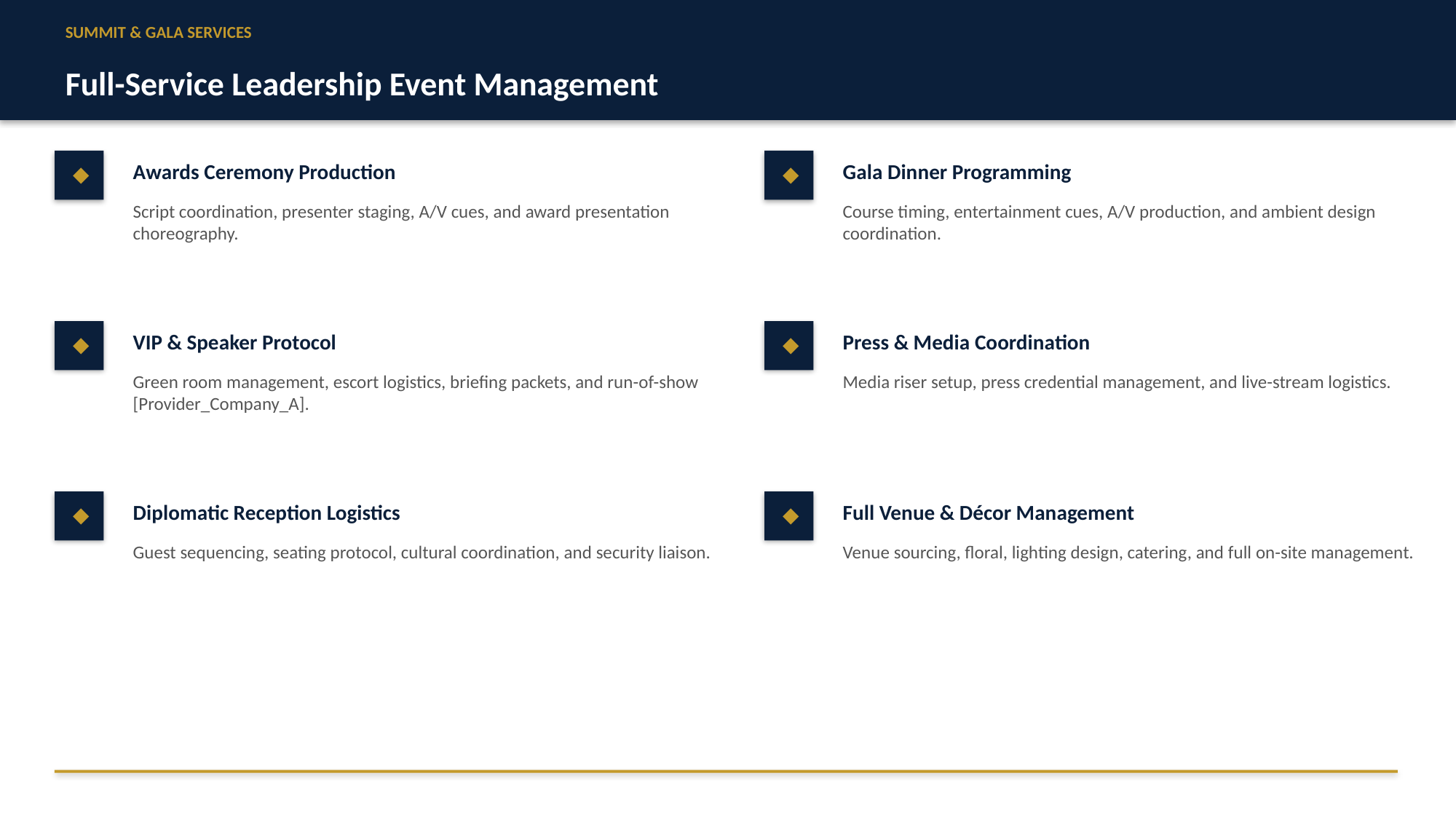

SUMMIT & GALA SERVICES
Full-Service Leadership Event Management

Awards Ceremony Production
Gala Dinner Programming
◆
◆
Script coordination, presenter staging, A/V cues, and award presentation choreography.
Course timing, entertainment cues, A/V production, and ambient design coordination.

VIP & Speaker Protocol
Press & Media Coordination
◆
◆
Green room management, escort logistics, briefing packets, and run-of-show [Provider_Company_A].
Media riser setup, press credential management, and live-stream logistics.

Diplomatic Reception Logistics
Full Venue & Décor Management
◆
◆
Guest sequencing, seating protocol, cultural coordination, and security liaison.
Venue sourcing, floral, lighting design, catering, and full on-site management.